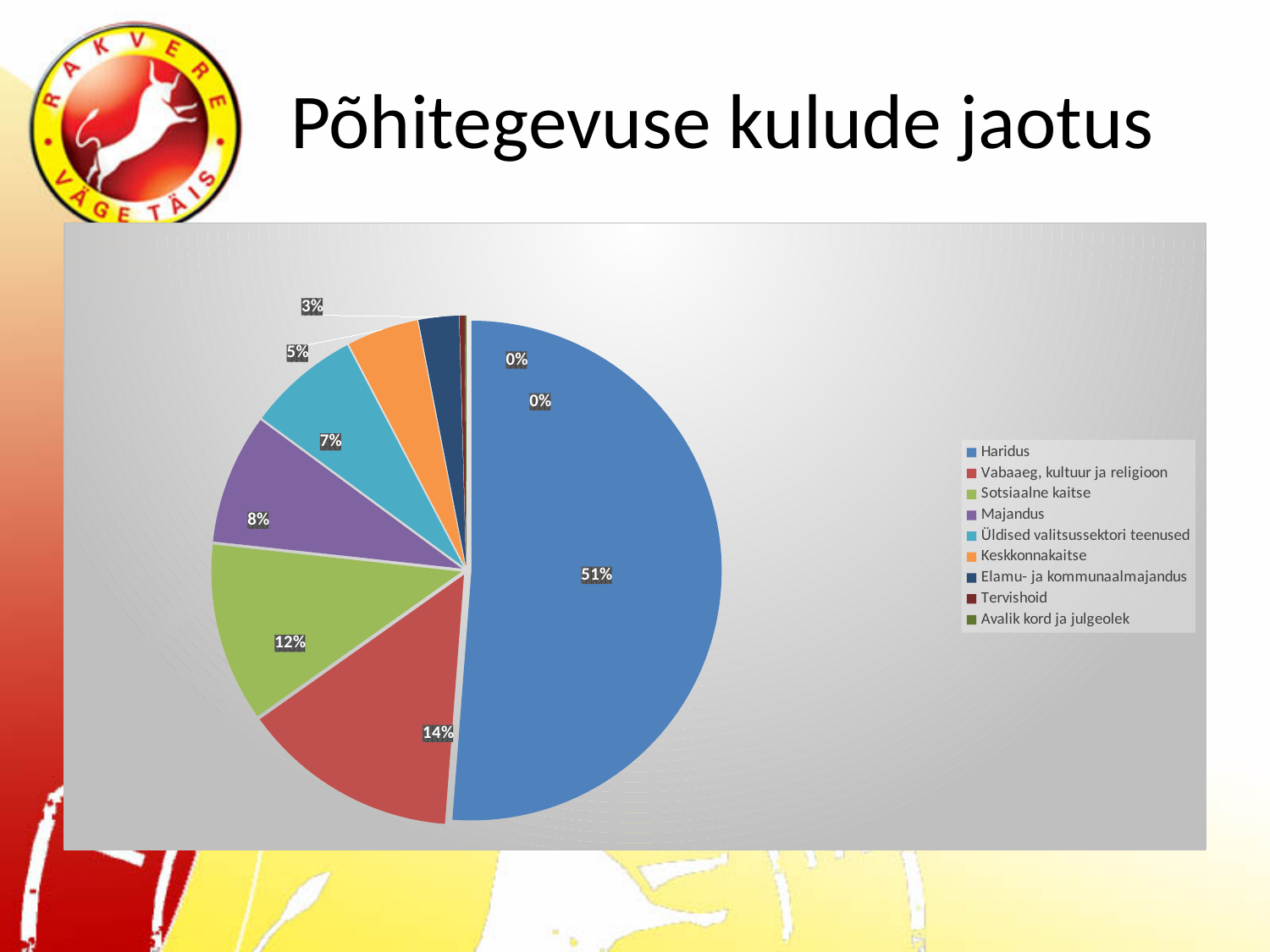

# Põhitegevuse kulude jaotus

### Chart

| Category |  |
|---|---|
| Haridus | 12153127.0 |
| Vabaaeg, kultuur ja religioon | 3313656.0 |
| Sotsiaalne kaitse | 2741265.0 |
| Majandus | 1991500.0 |
| Üldised valitsussektori teenused | 1711150.0 |
| Keskkonnakaitse | 1096500.0 |
| Elamu- ja kommunaalmajandus | 617025.0 |
| Tervishoid | 81000.0 |
| Avalik kord ja julgeolek | 24000.0 |